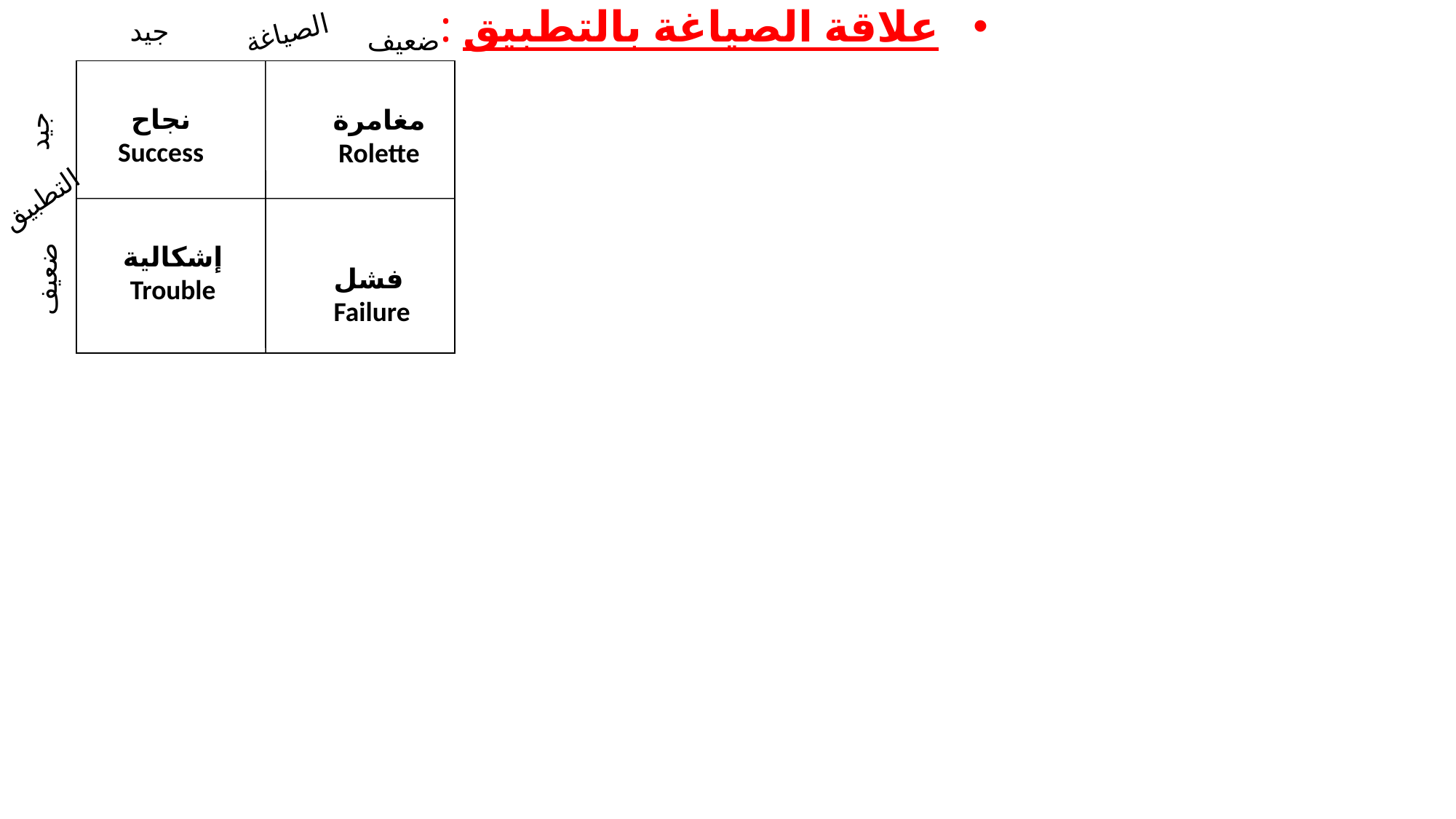

علاقة الصياغة بالتطبيق :

جيد
الصياغة
ضعيف

نجاح
Success
مغامرة
Rolette
جيد
التطبيق

إشكالية
Trouble
فشل
Failure
ضعيف